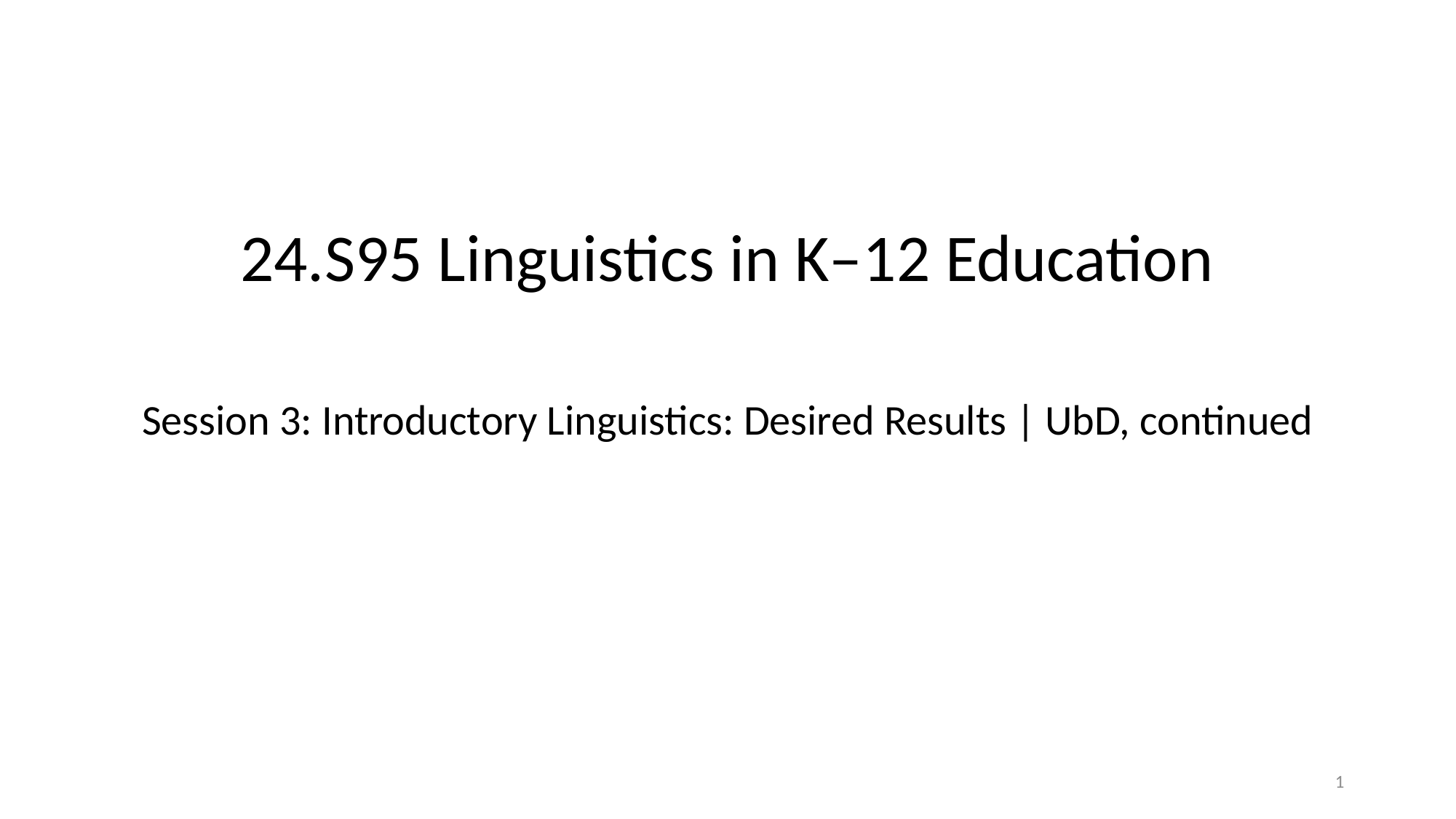

#
24.S95 Linguistics in K–12 Education

Session 3: Introductory Linguistics: Desired Results | UbD, continued
1